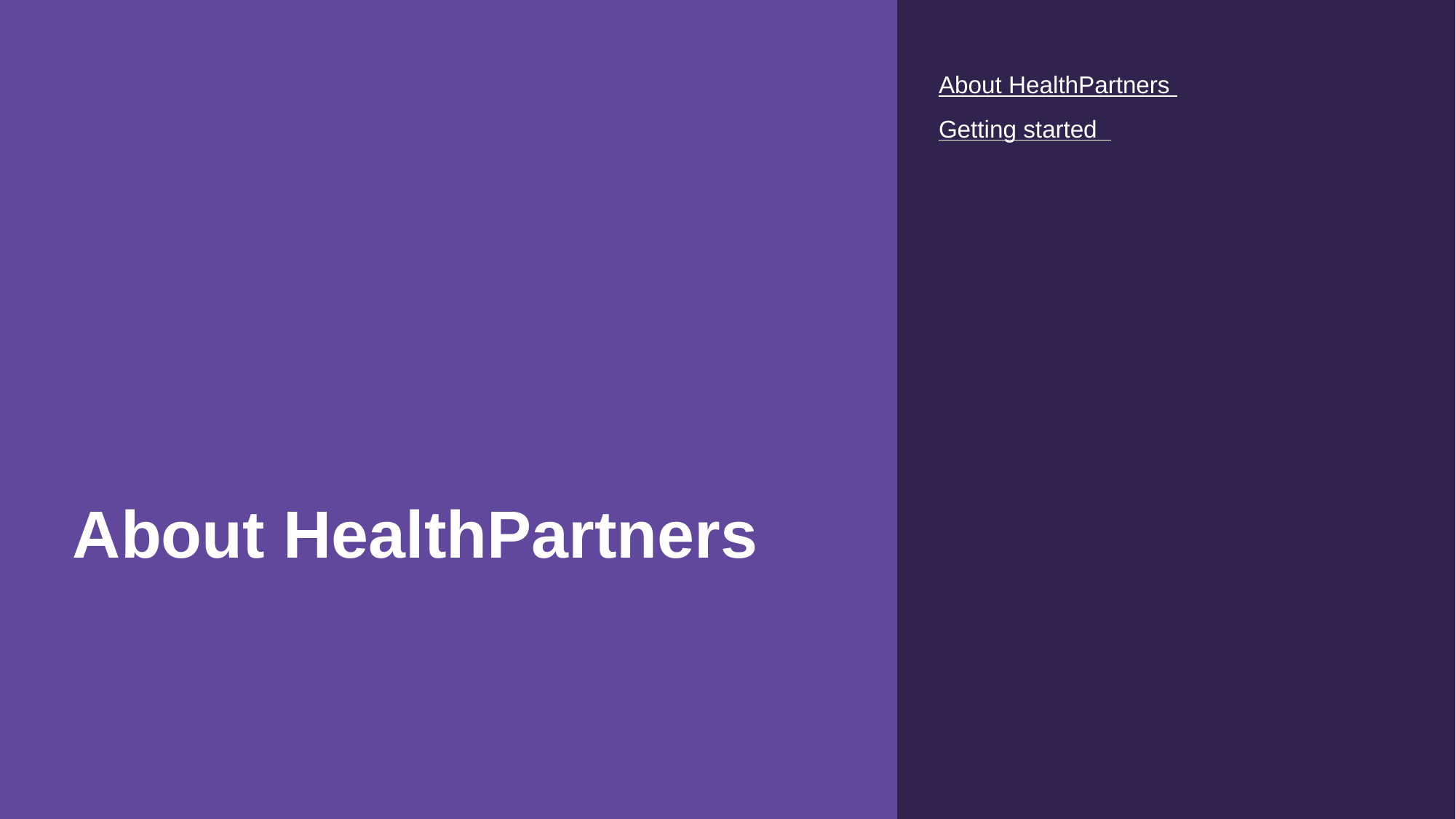

| About HealthPartners |
| --- |
| Getting started |
# About HealthPartners